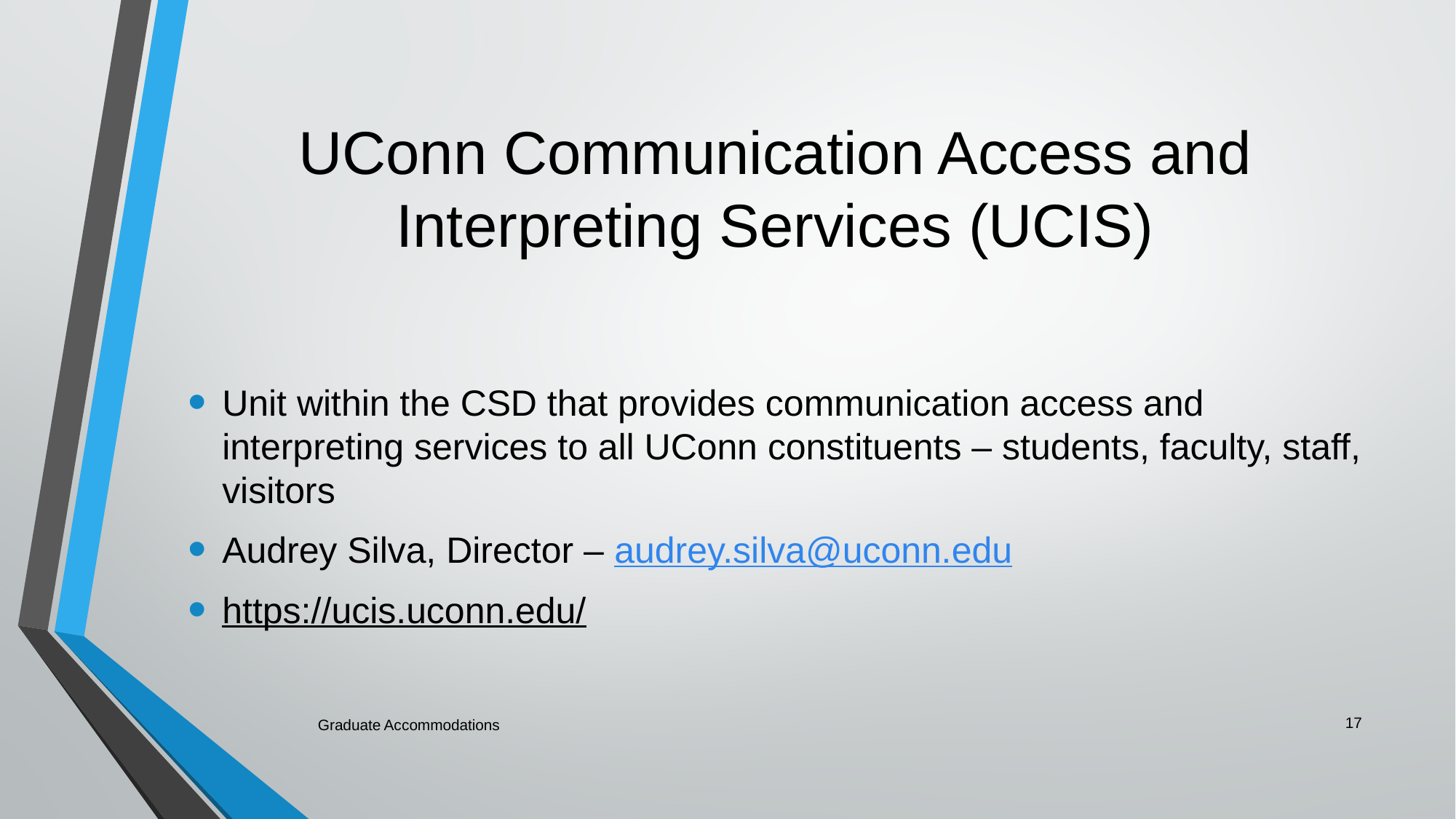

# UConn Communication Access and Interpreting Services (UCIS)
Unit within the CSD that provides communication access and interpreting services to all UConn constituents – students, faculty, staff, visitors
Audrey Silva, Director – audrey.silva@uconn.edu
https://ucis.uconn.edu/
17
Graduate Accommodations